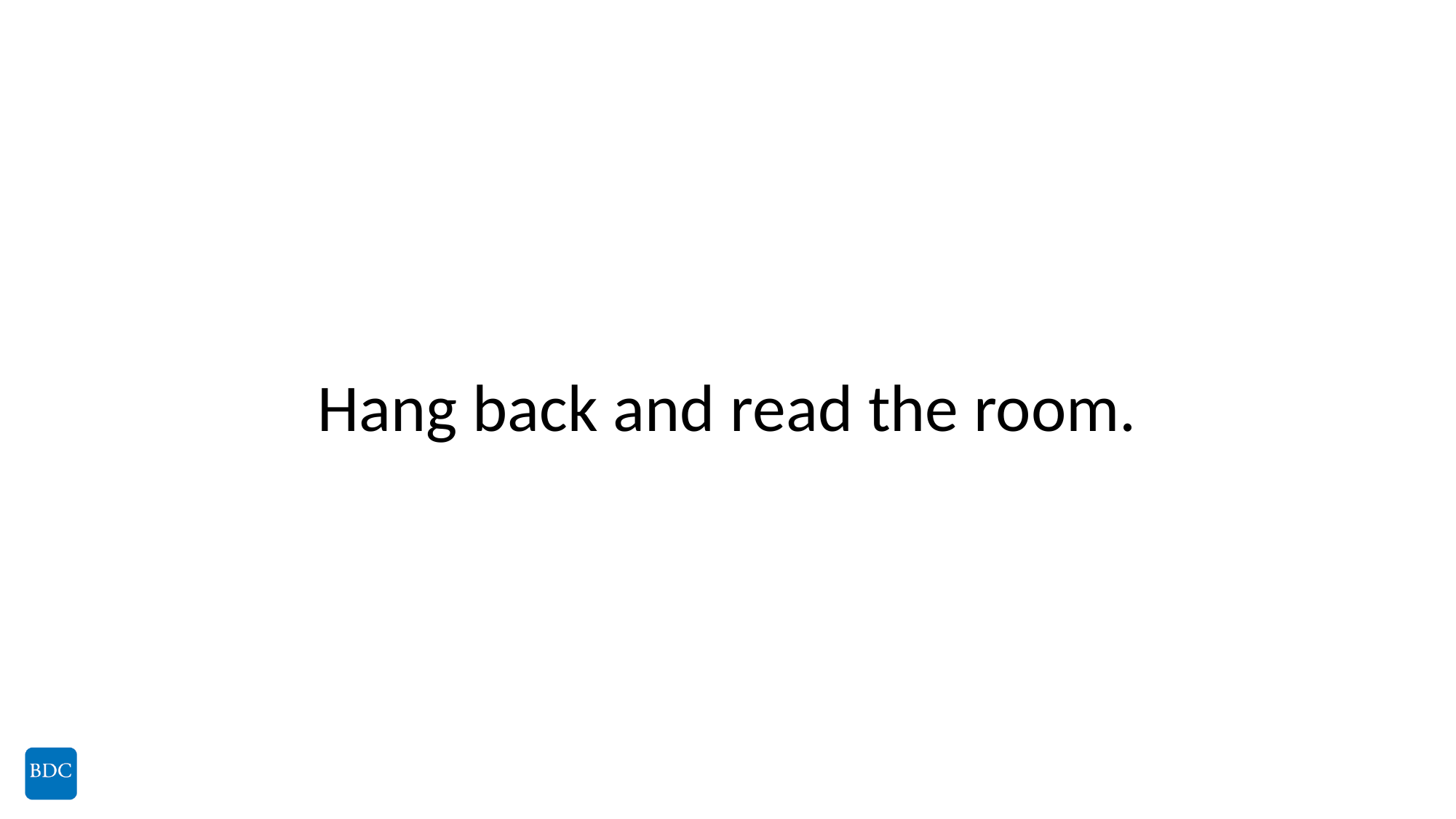

# Hang back and read the room.